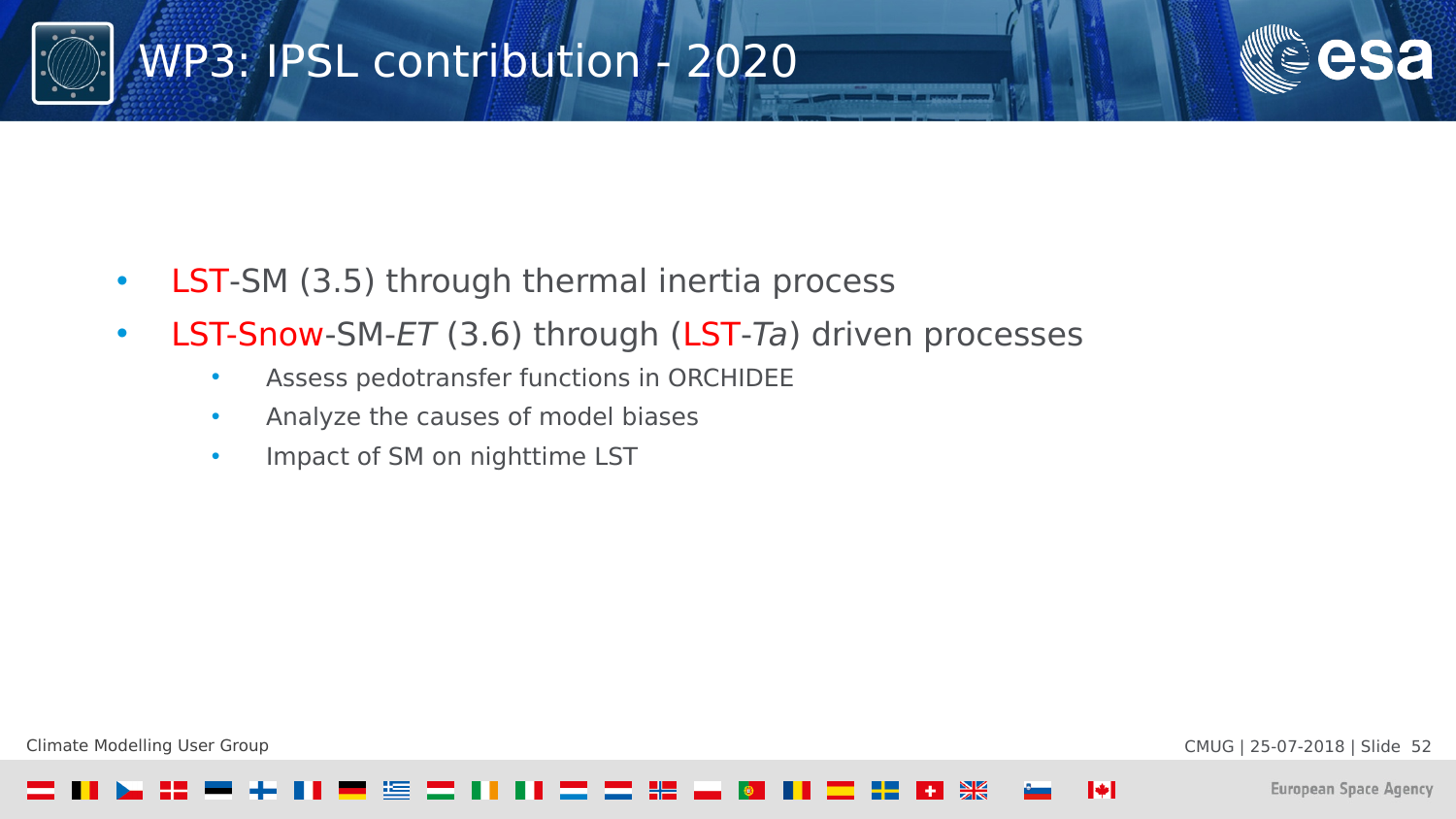

# WP3: IPSL contribution - 2020

LST-SM (3.5) through thermal inertia process
LST-Snow-SM-ET (3.6) through (LST-Ta) driven processes
Assess pedotransfer functions in ORCHIDEE
Analyze the causes of model biases
Impact of SM on nighttime LST